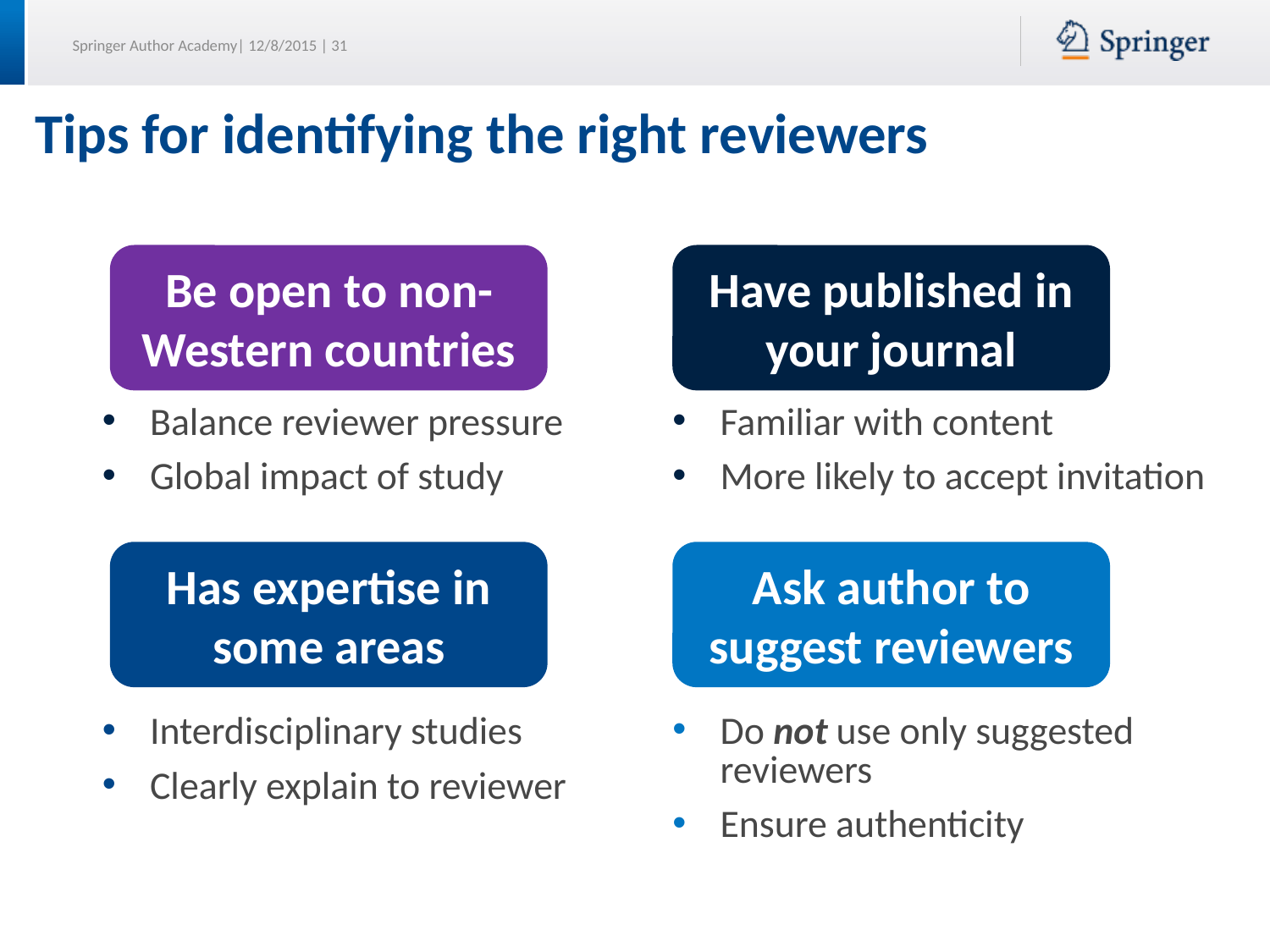

# Tips for identifying the right reviewers
Be open to non-Western countries
Have published in your journal
Balance reviewer pressure
Global impact of study
Familiar with content
More likely to accept invitation
Has expertise in some areas
Ask author to suggest reviewers
Do not use only suggested reviewers
Ensure authenticity
Interdisciplinary studies
Clearly explain to reviewer